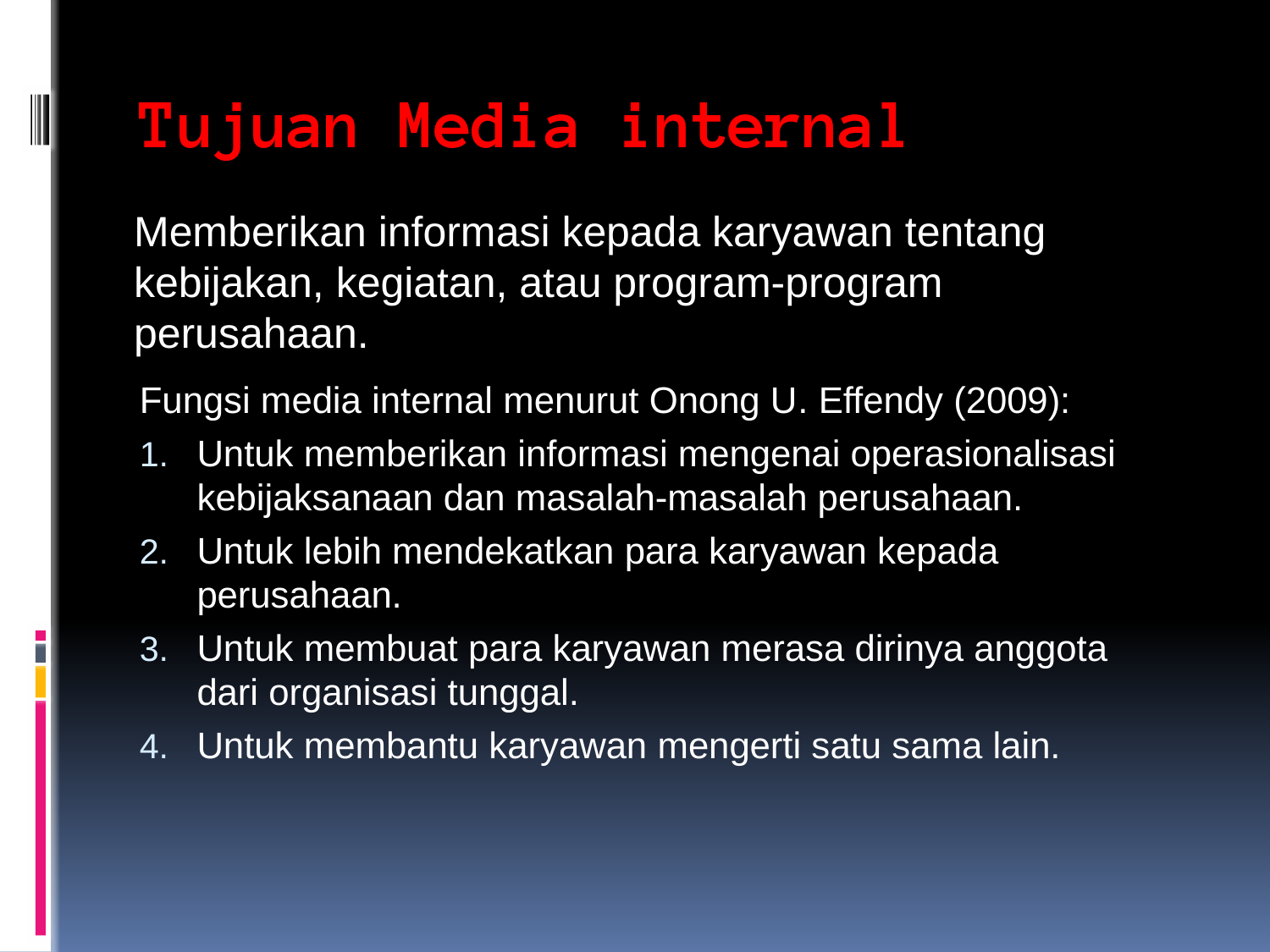

# Tujuan Media internal
Memberikan informasi kepada karyawan tentang kebijakan, kegiatan, atau program-program perusahaan.
Fungsi media internal menurut Onong U. Effendy (2009):
Untuk memberikan informasi mengenai operasionalisasi kebijaksanaan dan masalah-masalah perusahaan.
Untuk lebih mendekatkan para karyawan kepada perusahaan.
Untuk membuat para karyawan merasa dirinya anggota dari organisasi tunggal.
Untuk membantu karyawan mengerti satu sama lain.